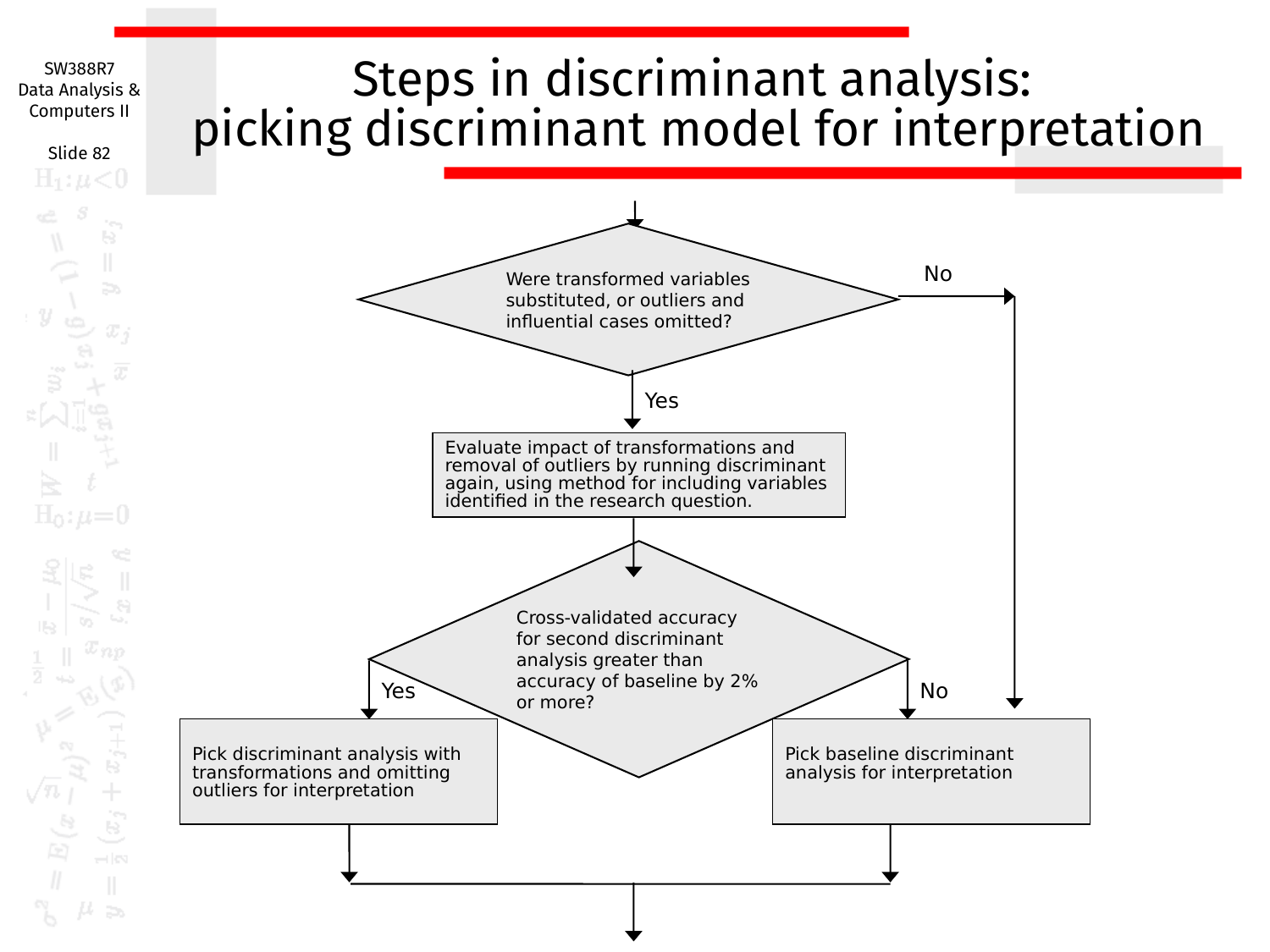

SW388R7
Data Analysis & Computers II

Slide 82
# Steps in discriminant analysis: picking discriminant model for interpretation

Were transformed variables substituted, or outliers and influential cases omitted?
No

Yes
Evaluate impact of transformations and removal of outliers by running discriminant again, using method for including variables identified in the research question.

Cross-validated accuracy for second discriminant analysis greater than accuracy of baseline by 2% or more?

Yes

No

Pick discriminant analysis with transformations and omitting outliers for interpretation

Pick baseline discriminant analysis for interpretation